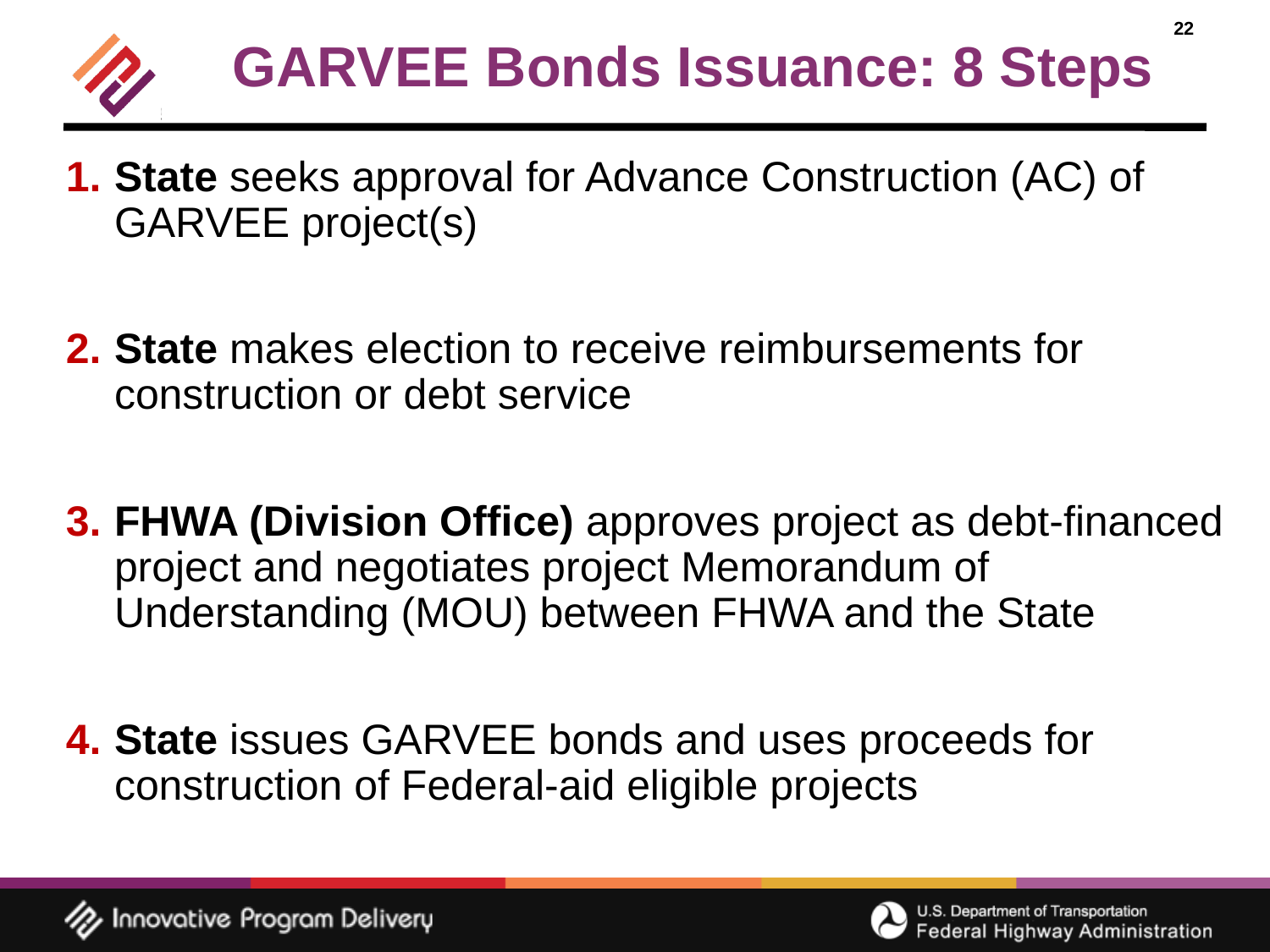

GARVEE Bonds Issuance: 8 Steps
State seeks approval for Advance Construction (AC) of GARVEE project(s)

State makes election to receive reimbursements for construction or debt service

FHWA (Division Office) approves project as debt-financed project and negotiates project Memorandum of Understanding (MOU) between FHWA and the State

State issues GARVEE bonds and uses proceeds for construction of Federal-aid eligible projects